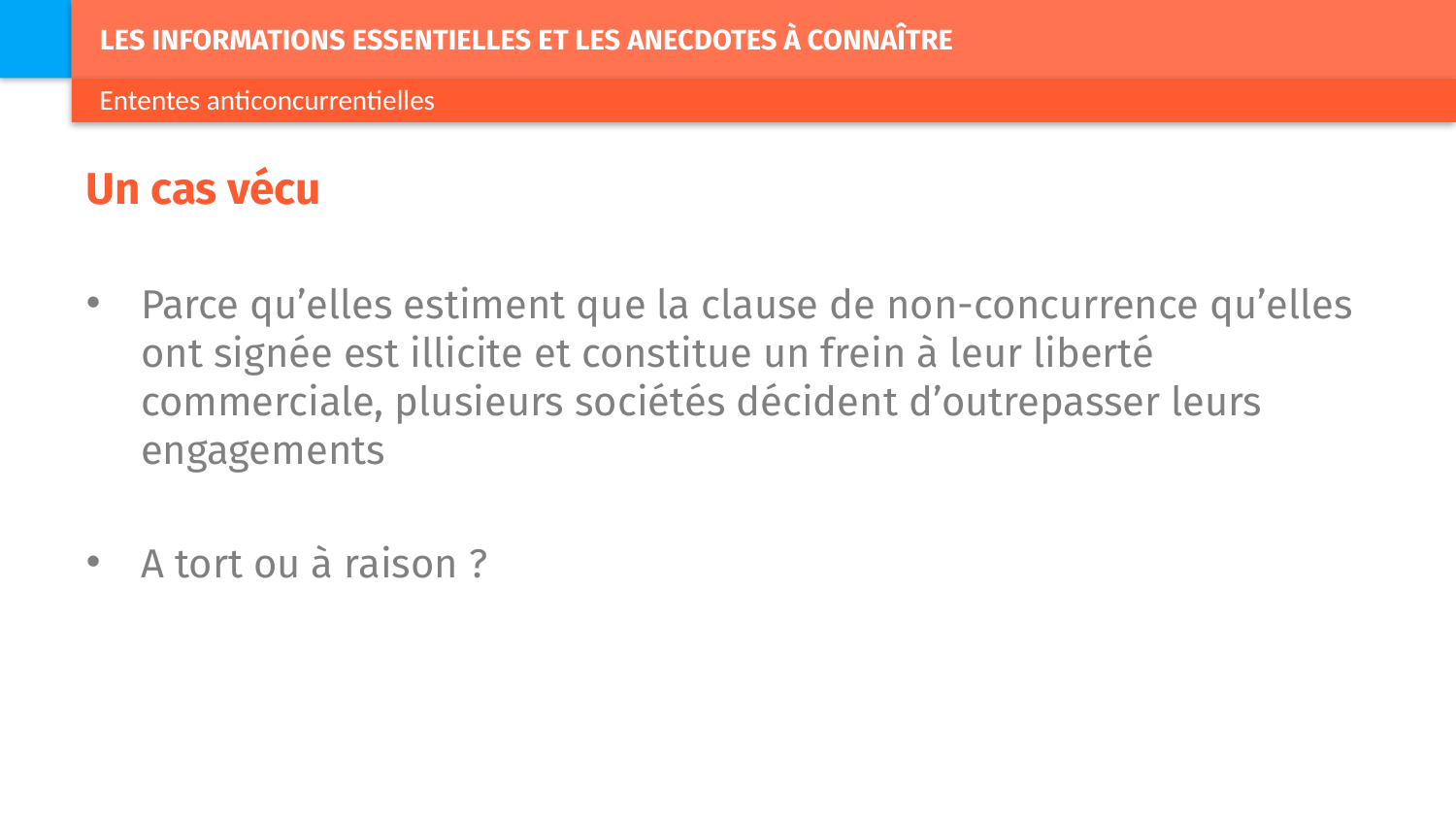

# LES INFORMATIONS ESSENTIELLES ET LES ANECDOTES À CONNAÎTRE

Ententes anticoncurrentielles
Un cas vécu

Parce qu’elles estiment que la clause de non-concurrence qu’elles ont signée est illicite et constitue un frein à leur liberté commerciale, plusieurs sociétés décident d’outrepasser leurs engagements

A tort ou à raison ?